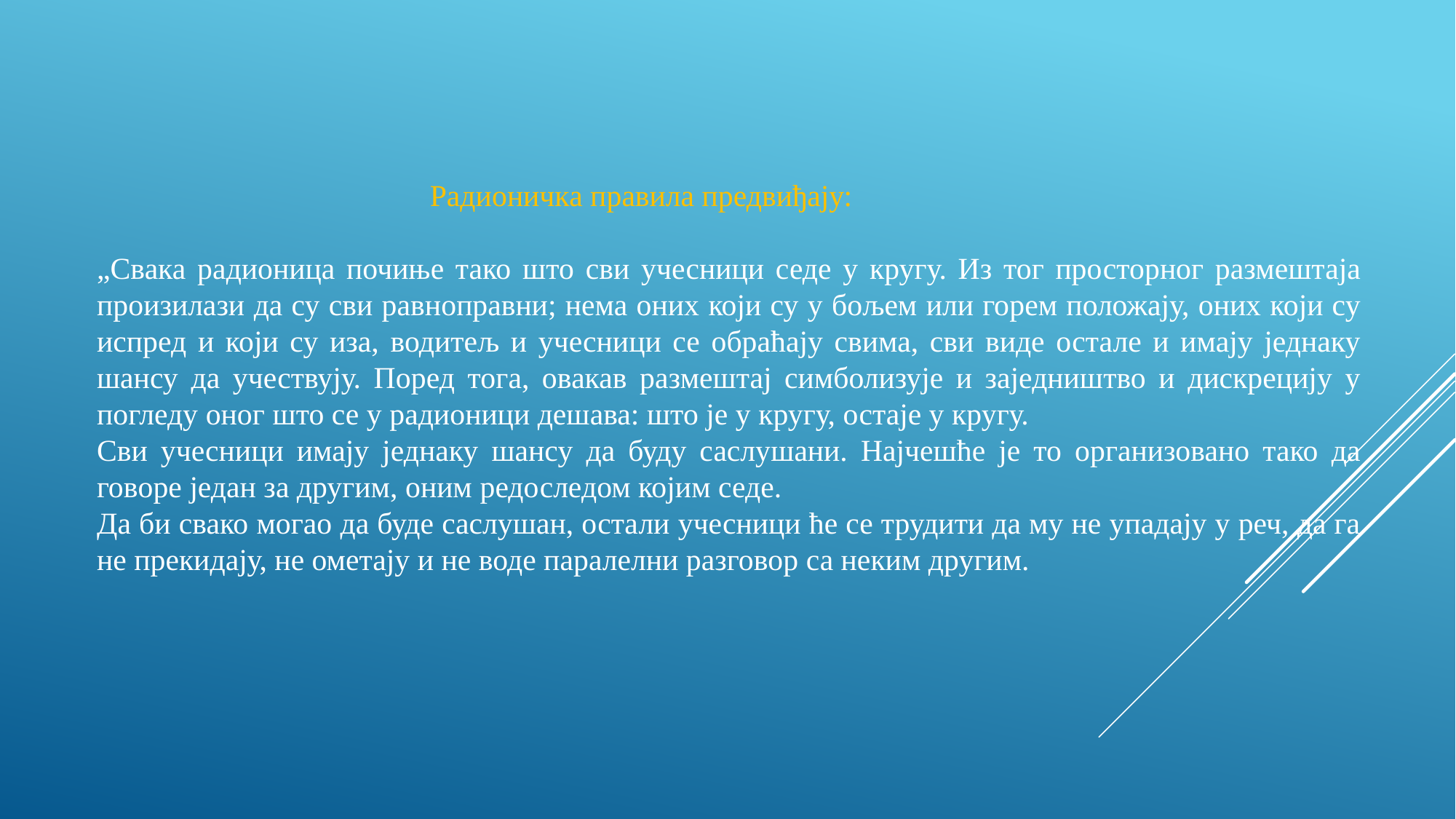

Радионичка правила предвиђају:

„Свака радионица почиње тако што сви учесници седе у кругу. Из тог просторног размештаја произилази да су сви равноправни; нема оних који су у бољем или горем положају, оних који су испред и који су иза, водитељ и учесници се обраћају свима, сви виде остале и имају једнаку шансу да учествују. Поред тога, овакав размештај симболизује и заједништво и дискрецију у погледу оног што се у радионици дешава: што је у кругу, остаје у кругу.
Сви учесници имају једнаку шансу да буду саслушани. Најчешће је то организовано тако да говоре један за другим, оним редоследом којим седе.
Да би свако могао да буде саслушан, остали учесници ће се трудити да му не упадају у реч, да га не прекидају, не ометају и не воде паралелни разговор са неким другим.